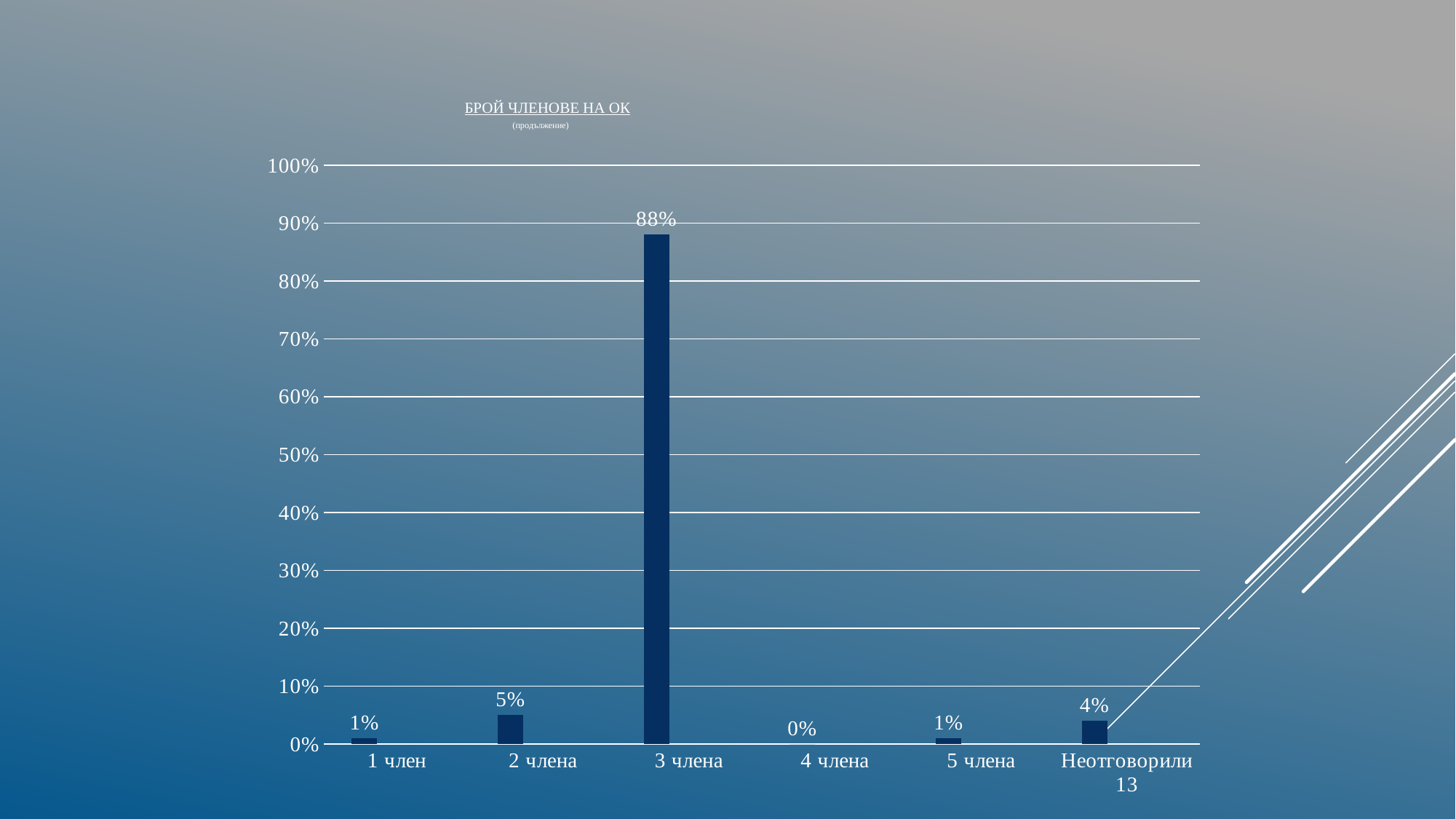

БРОЙ ЧЛЕНОВЕ НА ОК
                      (продължение)

### Chart

| Category | Series 1 | Column1 | Column2 |
|---|---|---|---|
| 1 член | 0.01 | None | None |
| 2 члена | 0.05 | None | None |
| 3 члена | 0.88 | None | None |
| 4 члена | 0.0 | None | None |
| 5 члена | 0.01 | None | None |
| Неотговорили 13 | 0.04 | None | None |
#